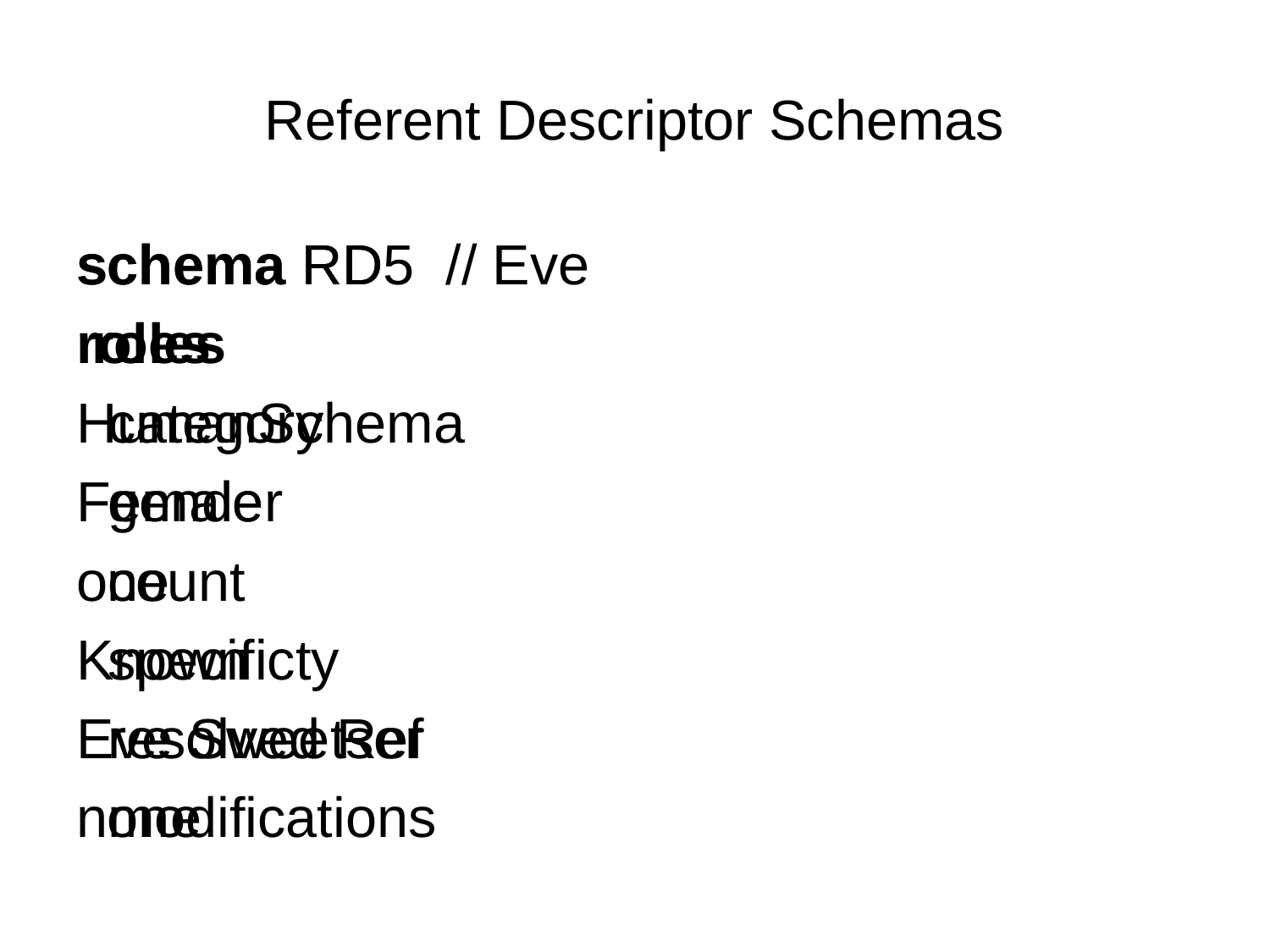

# Referent Descriptor Schemas
schema RD
 roles
  category
  gender
  count
  specificty
  resolved Ref
  modifications
schema RD5  // Eve
roles
HumanSchema
Female
one
Known
Eve Sweetser
none